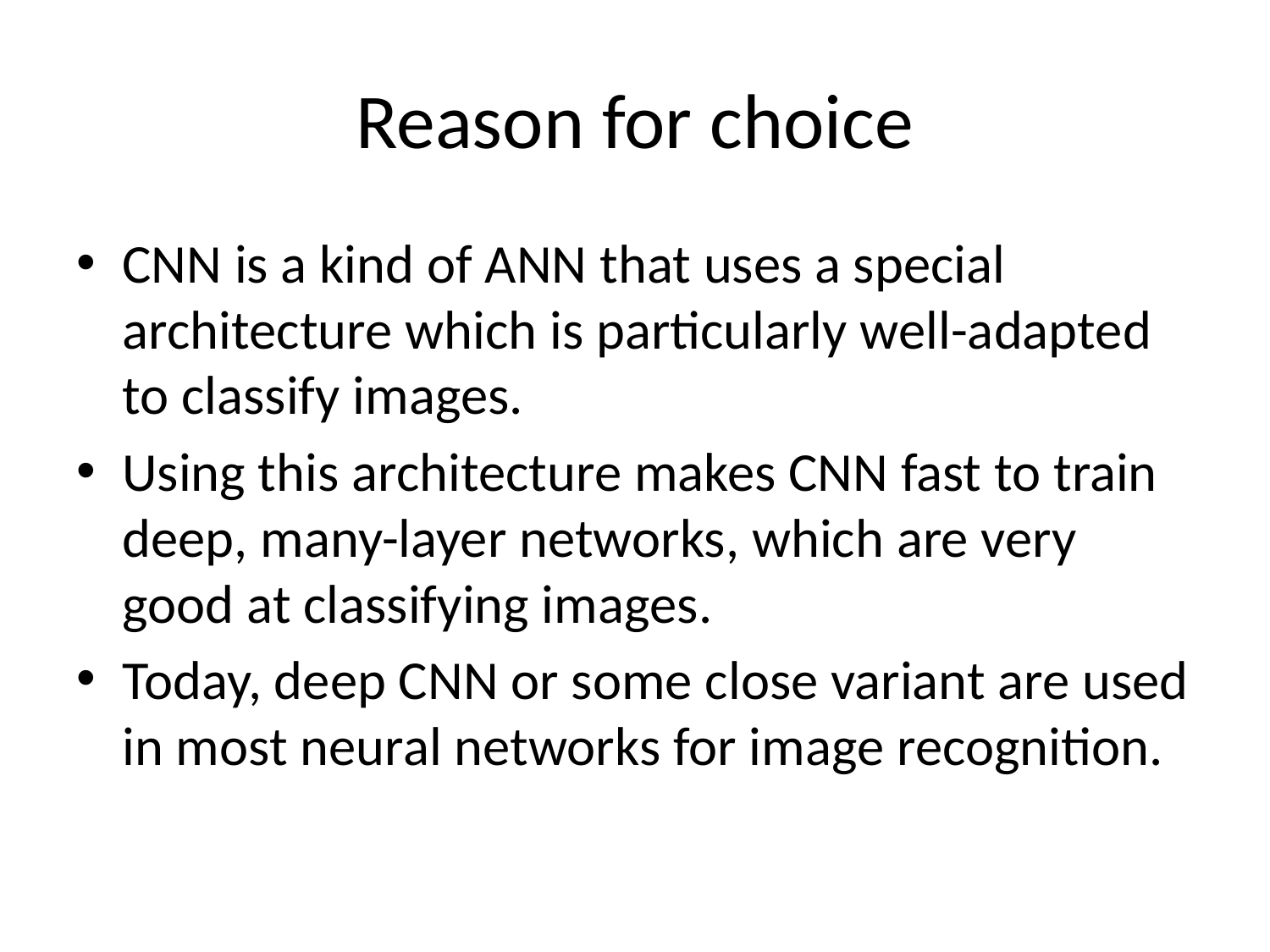

# Reason for choice
CNN is a kind of ANN that uses a special architecture which is particularly well-adapted to classify images.
Using this architecture makes CNN fast to train deep, many-layer networks, which are very good at classifying images.
Today, deep CNN or some close variant are used in most neural networks for image recognition.